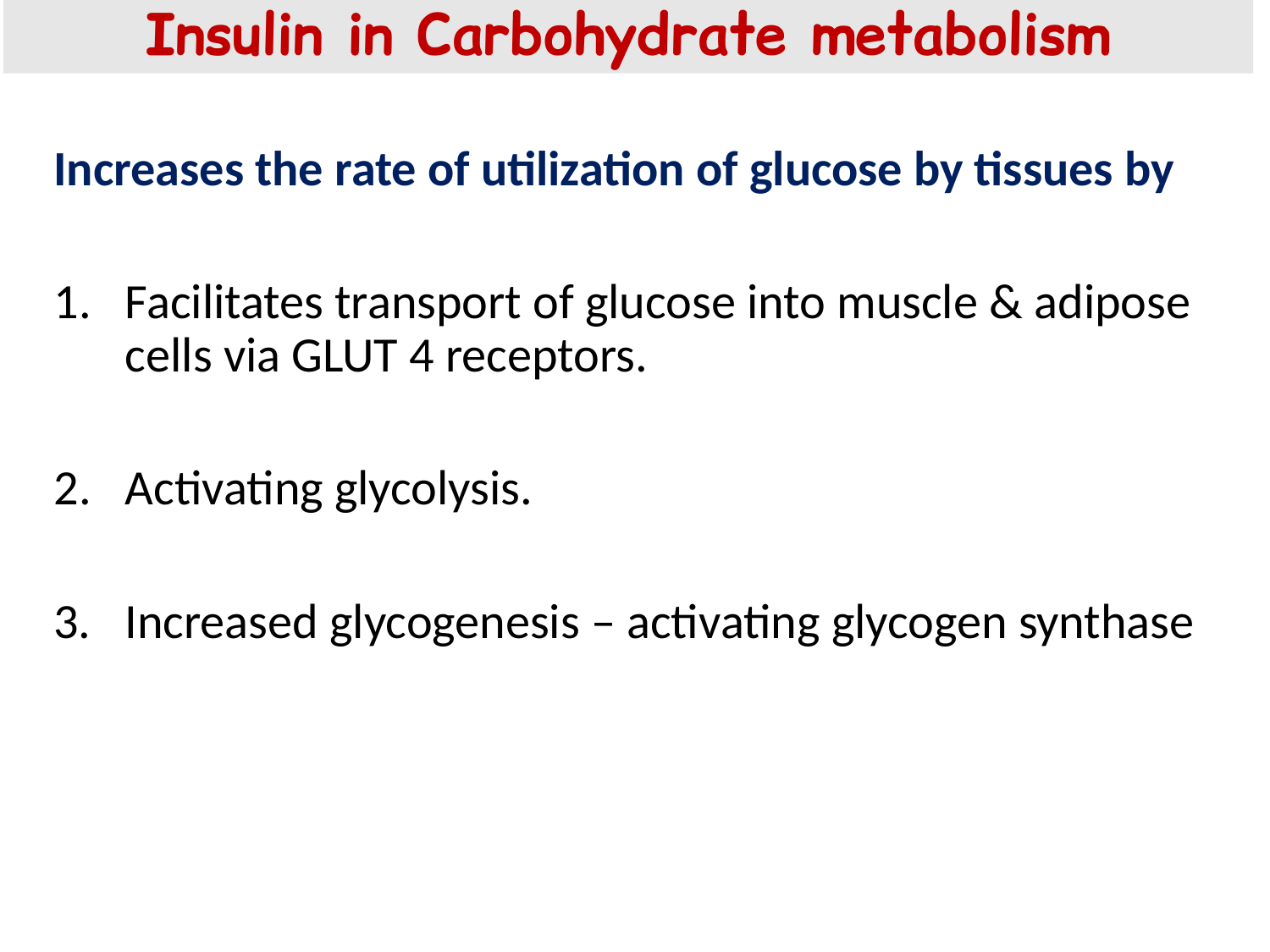

# Insulin in Carbohydrate metabolism
Increases the rate of utilization of glucose by tissues by

Facilitates transport of glucose into muscle & adipose cells via GLUT 4 receptors.

Activating glycolysis.

3.   Increased glycogenesis – activating glycogen synthase